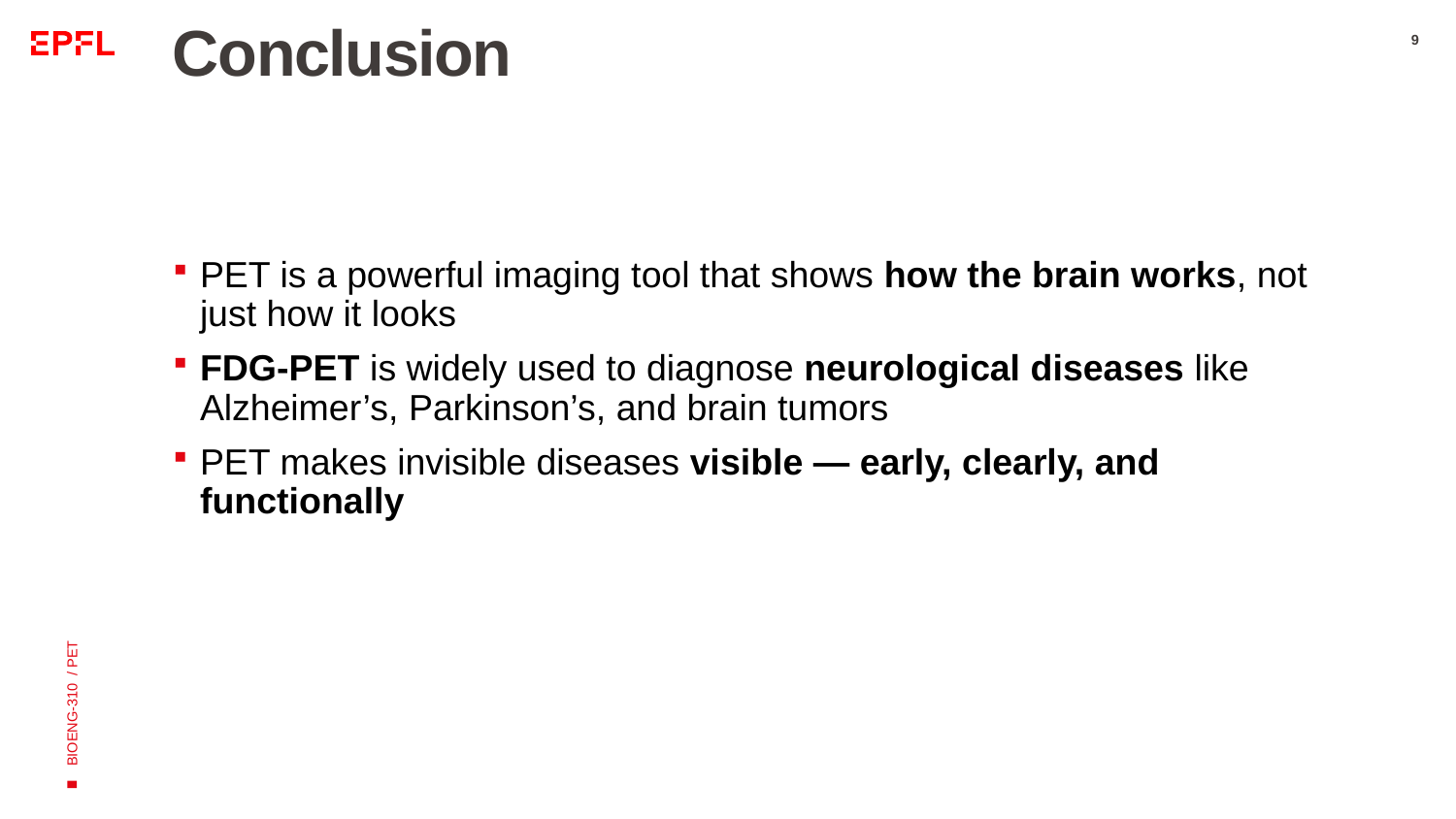

Conclusion
9
PET is a powerful imaging tool that shows how the brain works, not just how it looks
FDG-PET is widely used to diagnose neurological diseases like Alzheimer’s, Parkinson’s, and brain tumors
PET makes invisible diseases visible — early, clearly, and functionally

BIOENG-310  / PET